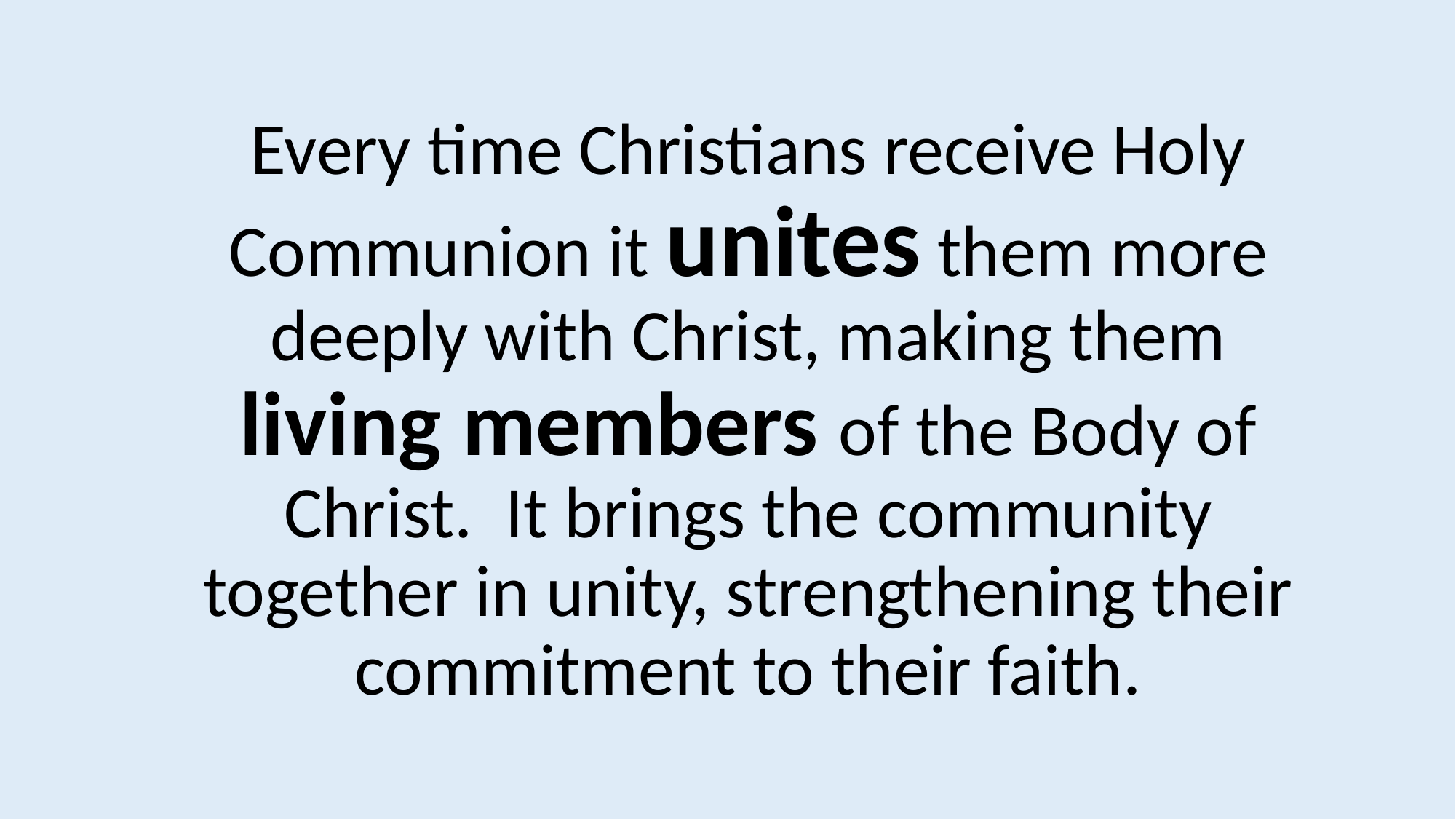

Every time Christians receive Holy Communion it unites them more deeply with Christ, making them living members of the Body of Christ.  It brings the community together in unity, strengthening their commitment to their faith.